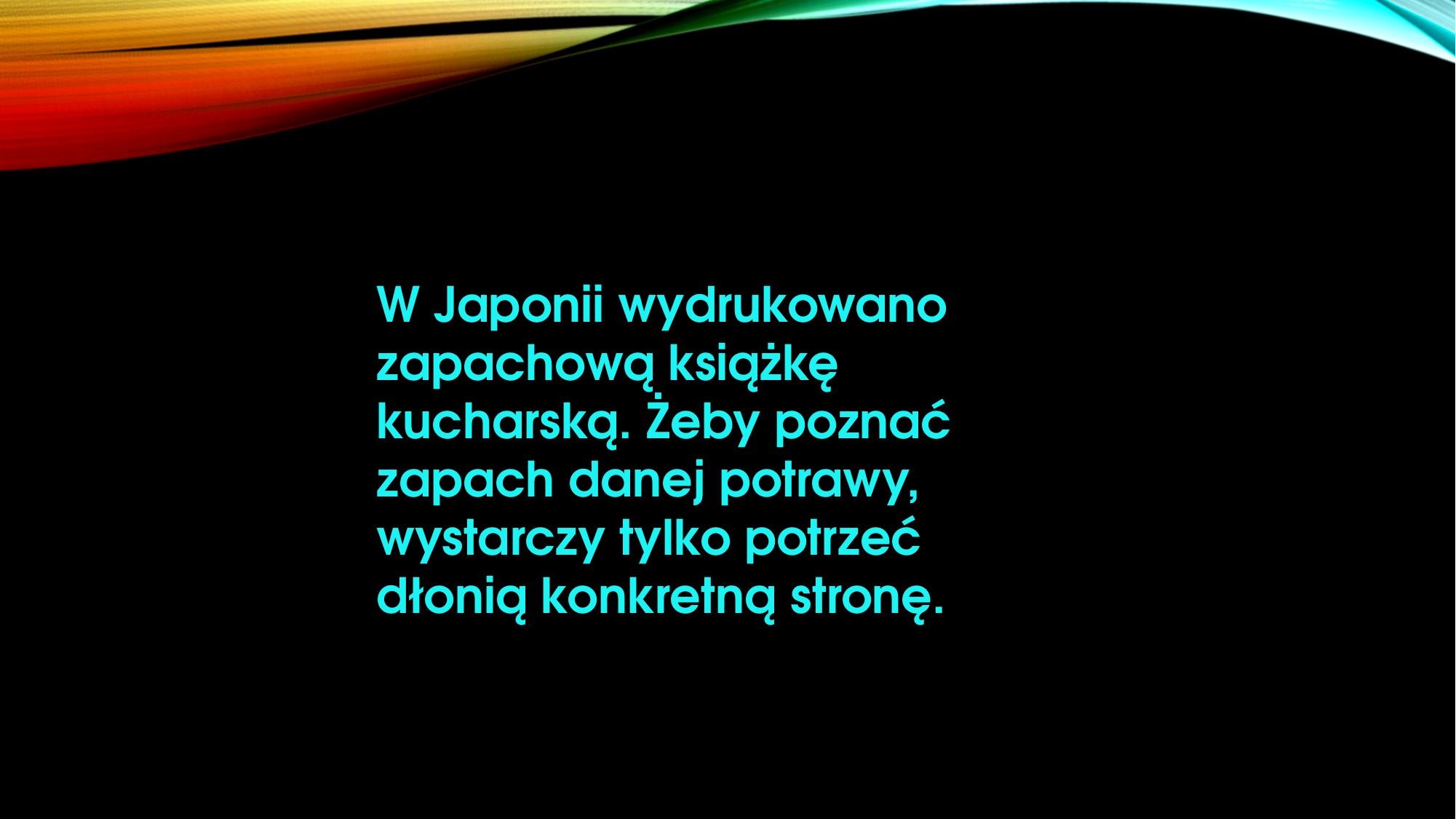

W Japonii wydrukowano zapachową książkę kucharską. Żeby poznać zapach danej potrawy, wystarczy tylko potrzeć dłonią konkretną stronę.